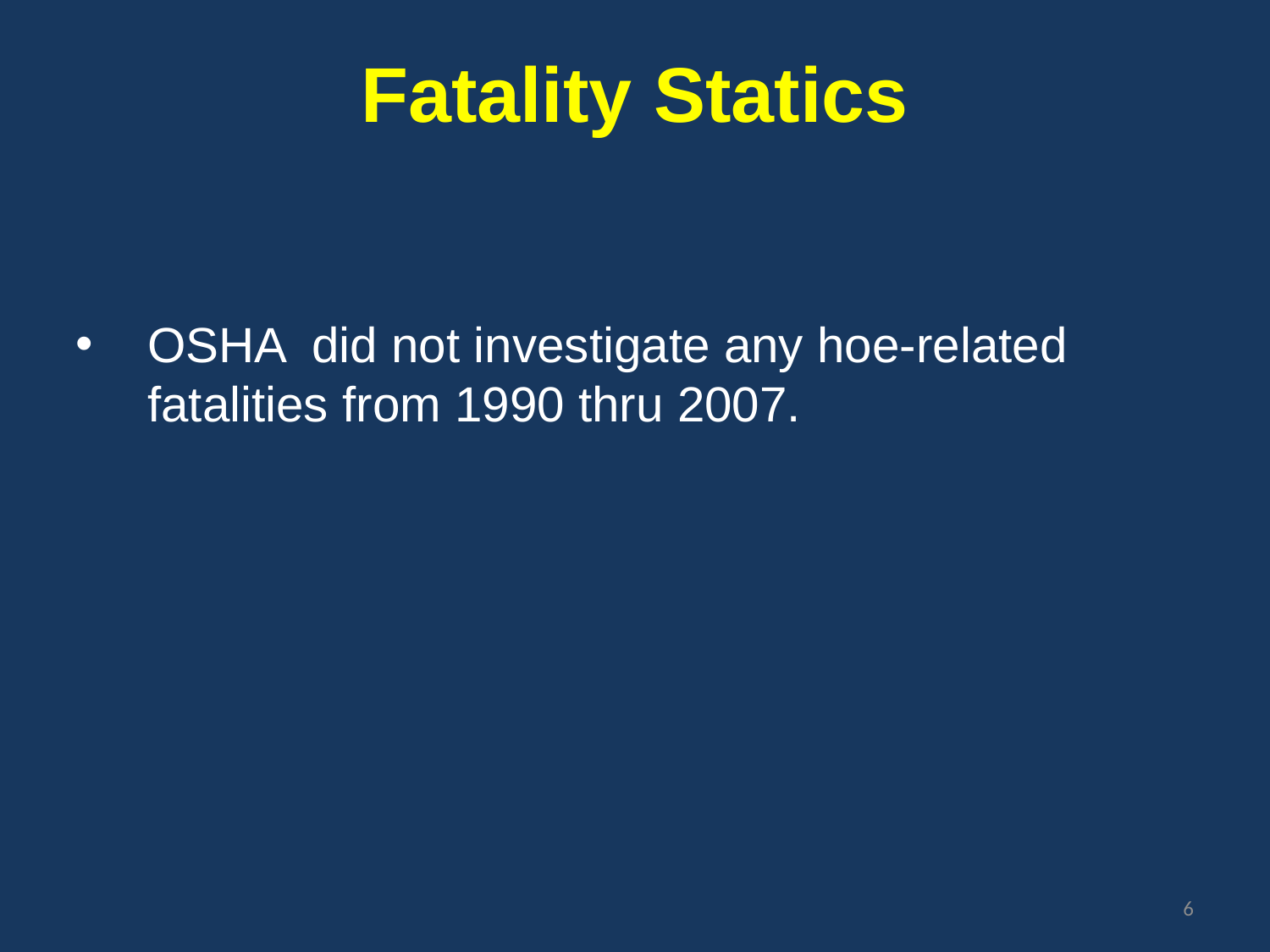

Fatality Statics
OSHA  did not investigate any hoe-related fatalities from 1990 thru 2007.
6